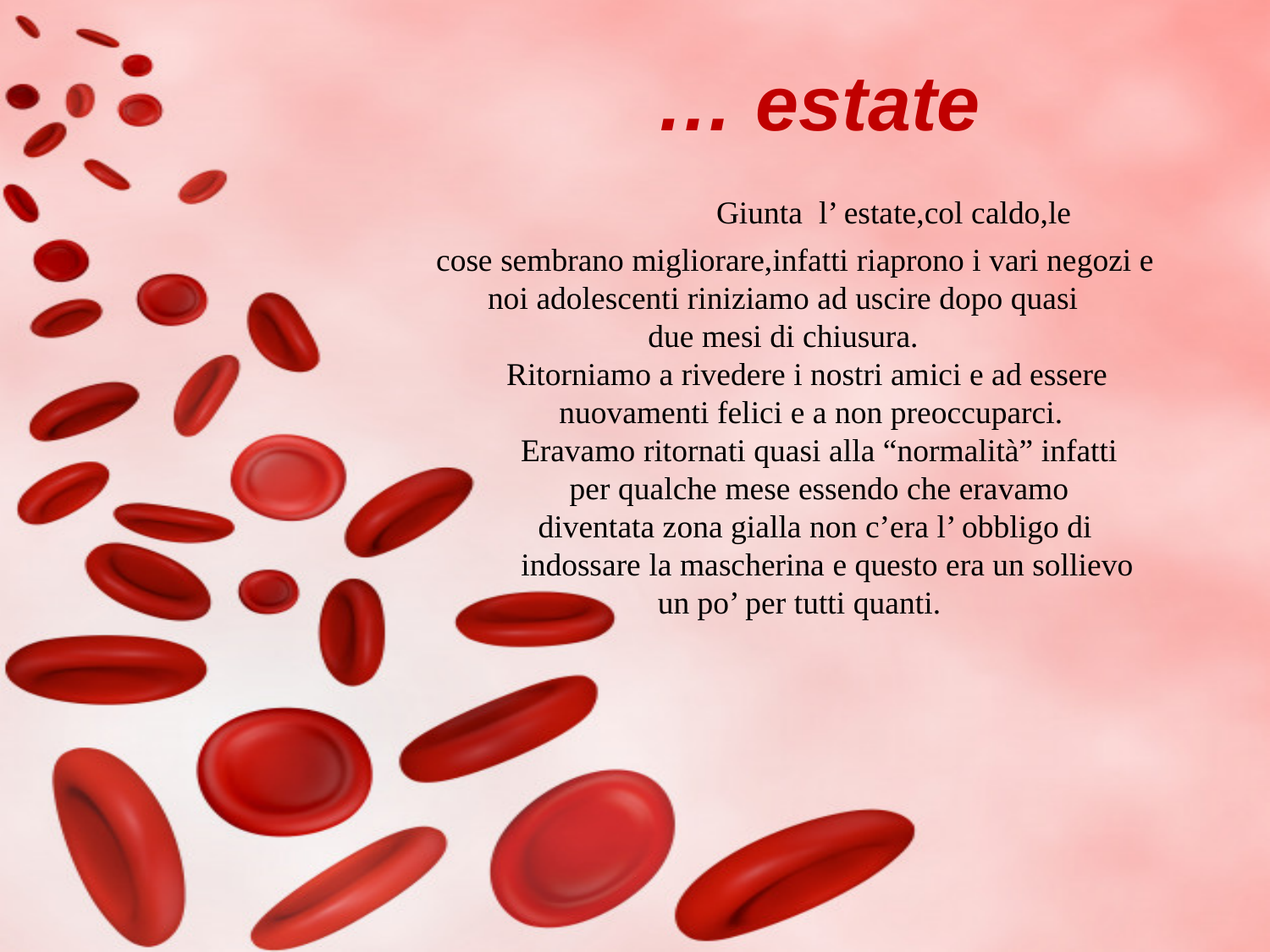

# … estate Giunta  l’ estate,col caldo,le cose sembrano migliorare,infatti riaprono i vari negozi e noi adolescenti riniziamo ad uscire dopo quasi due mesi di chiusura. Ritorniamo a rivedere i nostri amici e ad essere nuovamenti felici e a non preoccuparci. Eravamo ritornati quasi alla “normalità” infatti per qualche mese essendo che eravamo diventata zona gialla non c’era l’ obbligo di indossare la mascherina e questo era un sollievo un po’ per tutti quanti.